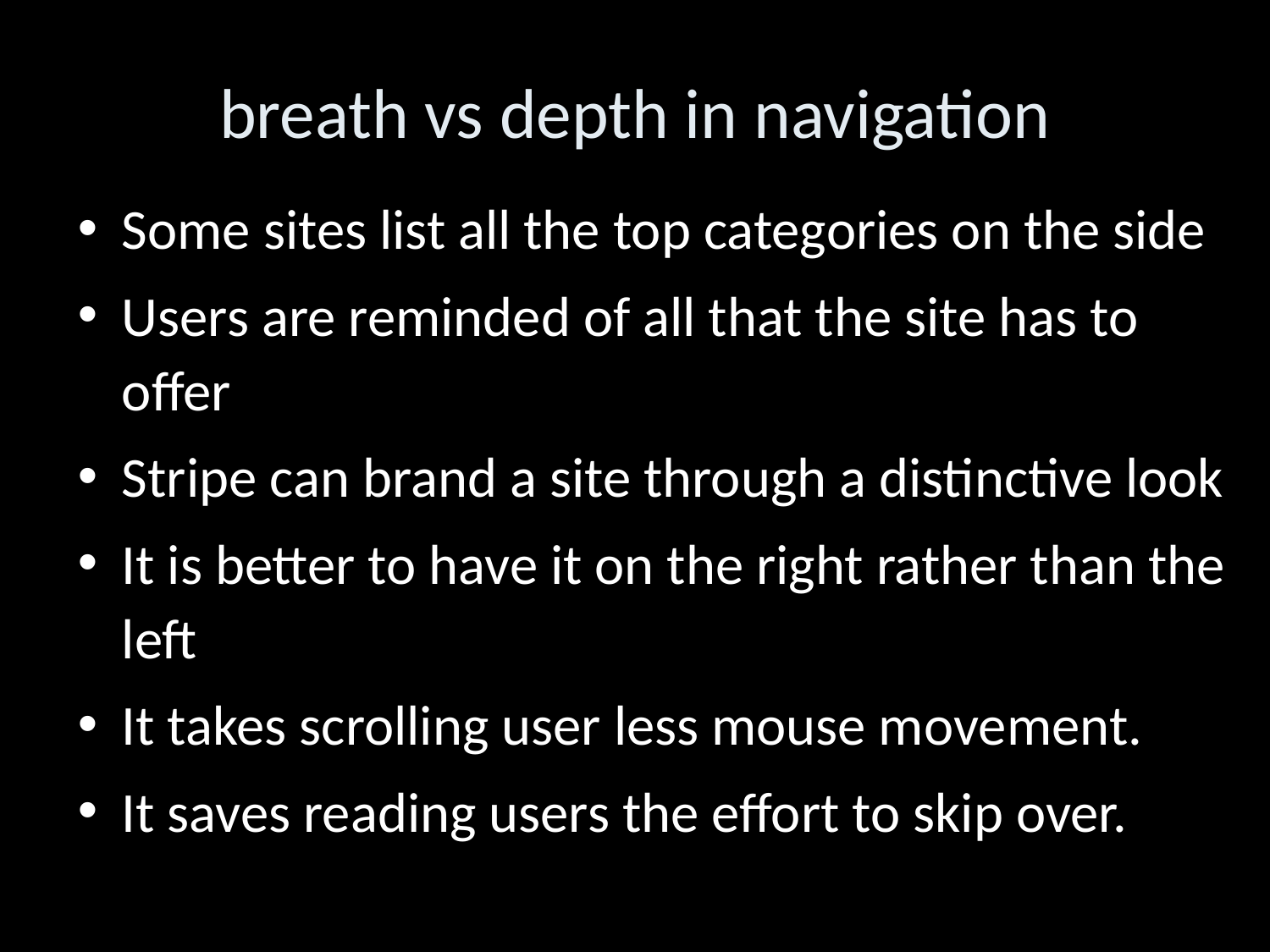

breath vs depth in navigation
Some sites list all the top categories on the side
Users are reminded of all that the site has to offer
Stripe can brand a site through a distinctive look
It is better to have it on the right rather than the left
It takes scrolling user less mouse movement.
It saves reading users the effort to skip over.